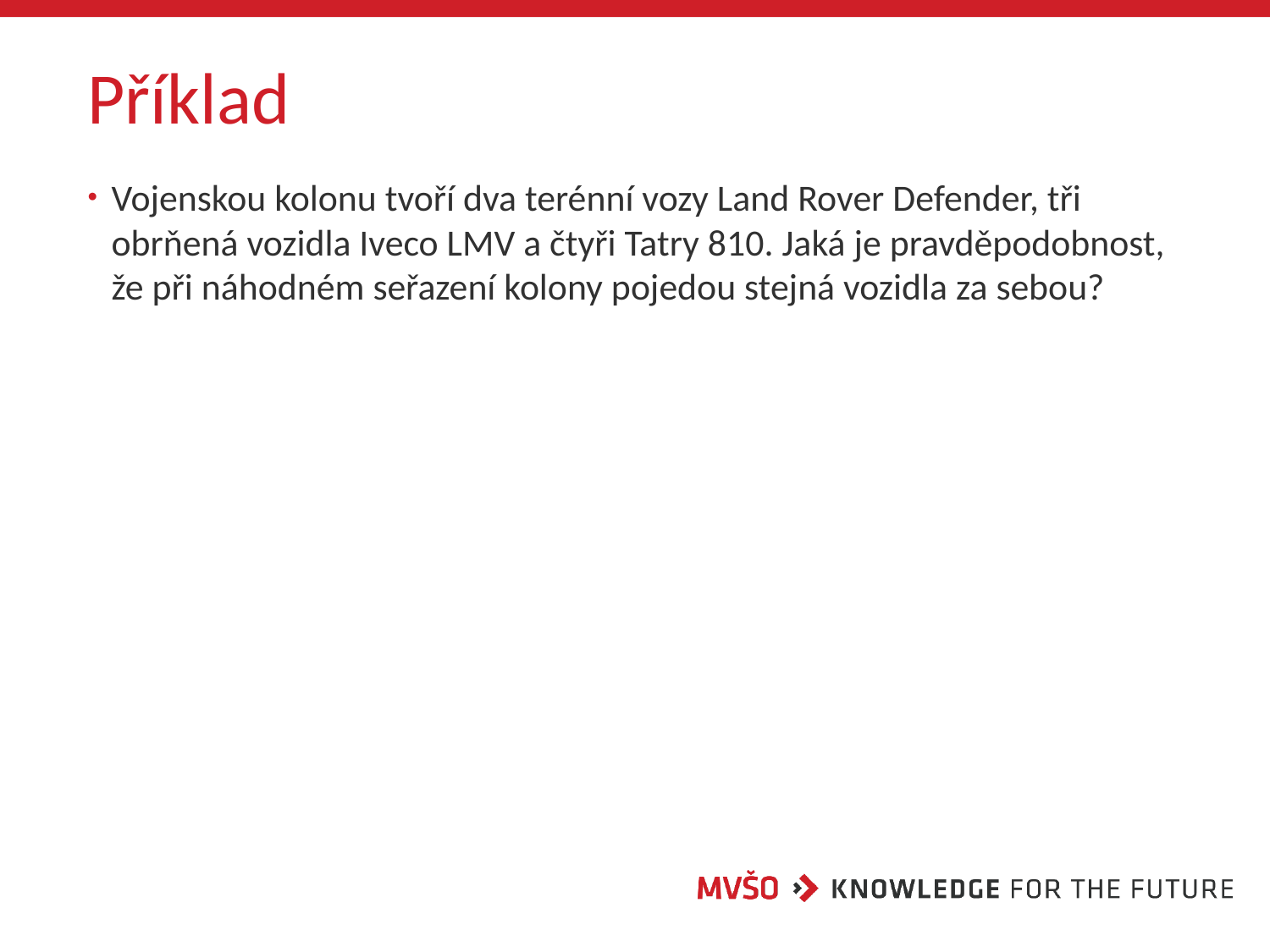

# Příklad
Vojenskou kolonu tvoří dva terénní vozy Land Rover Defender, tři obrňená vozidla Iveco LMV a čtyři Tatry 810. Jaká je pravděpodobnost, že při náhodném seřazení kolony pojedou stejná vozidla za sebou?